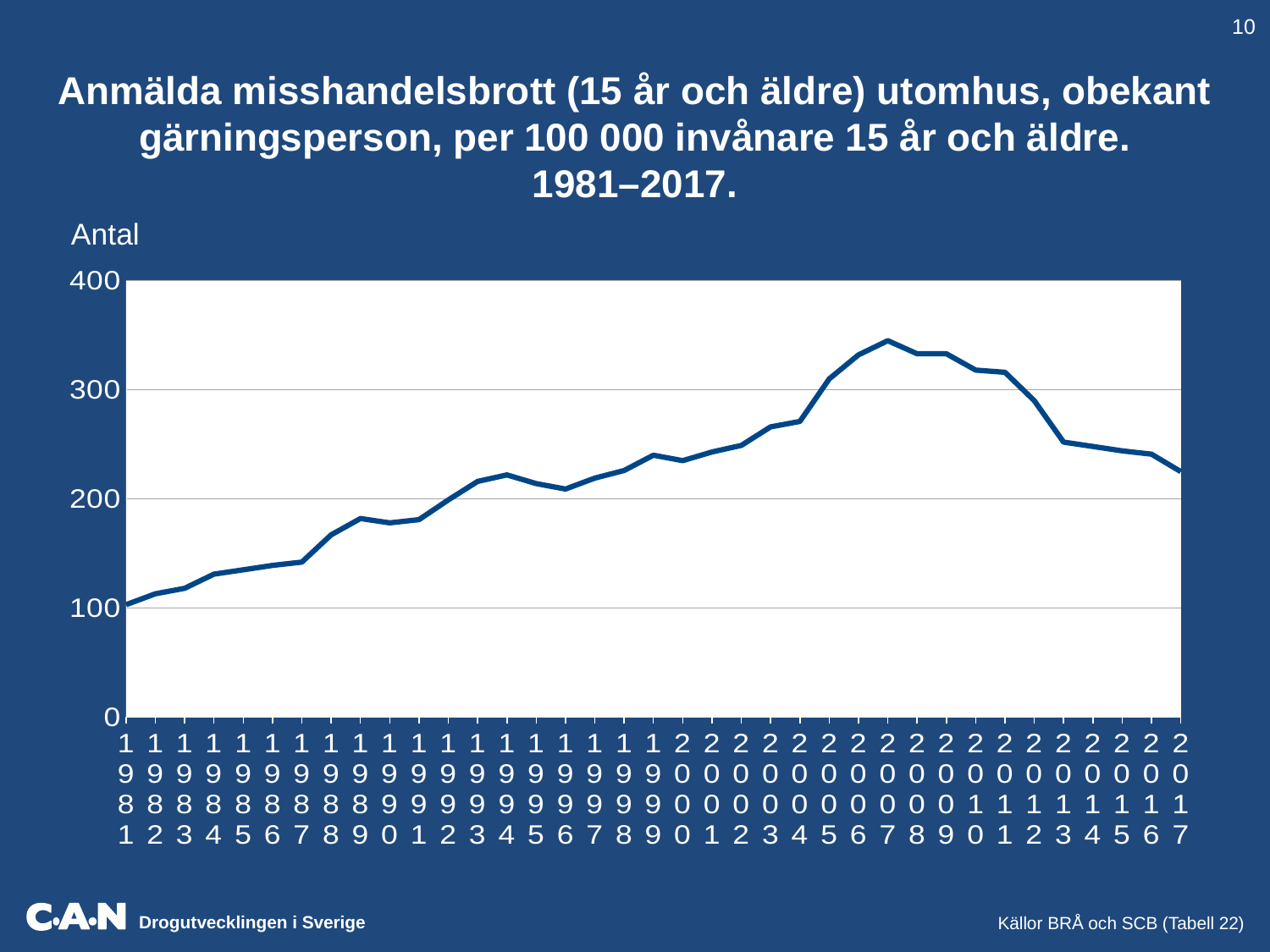

10
Anmälda misshandelsbrott (15 år och äldre) utomhus, obekant gärningsperson, per 100 000 invånare 15 år och äldre.
1981–2017.
Antal

### Chart

| Category | 235 |
|---|---|
| 1981 | 103.0 |
| 1982 | 113.0 |
| 1983 | 118.0 |
| 1984 | 131.0 |
| 1985 | 135.0 |
| 1986 | 139.0 |
| 1987 | 142.0 |
| 1988 | 167.0 |
| 1989 | 182.0 |
| 1990 | 178.0 |
| 1991 | 181.0 |
| 1992 | 199.0 |
| 1993 | 216.0 |
| 1994 | 222.0 |
| 1995 | 214.0 |
| 1996 | 209.0 |
| 1997 | 219.0 |
| 1998 | 226.0 |
| 1999 | 240.0 |
| 2000 | 235.0 |
| 2001 | 243.0 |
| 2002 | 249.0 |
| 2003 | 266.0 |
| 2004 | 271.0 |
| 2005 | 310.0 |
| 2006 | 332.0 |
| 2007 | 345.0 |
| 2008 | 333.0 |
| 2009 | 333.0 |
| 2010 | 318.0 |
| 2011 | 316.0 |
| 2012 | 290.0 |
| 2013 | 252.0 |
| 2014 | 248.0 |
| 2015 | 244.0 |
| 2016 | 241.0 |
| 2017 | 225.0 |
Källor BRÅ och SCB (Tabell 22)